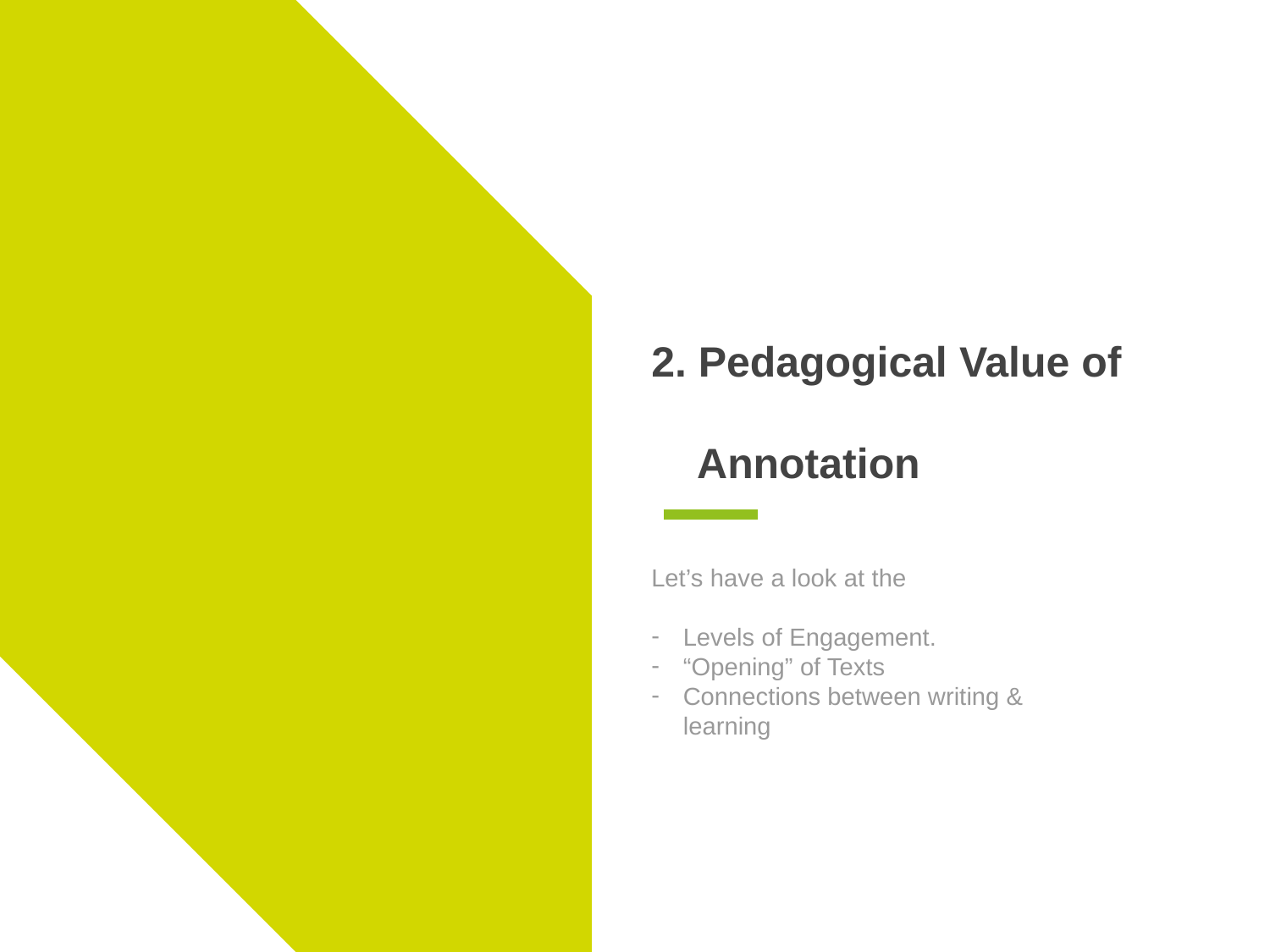

# 2. Pedagogical Value of Annotation

Let’s have a look at the
Levels of Engagement.
“Opening” of Texts
Connections between writing & learning